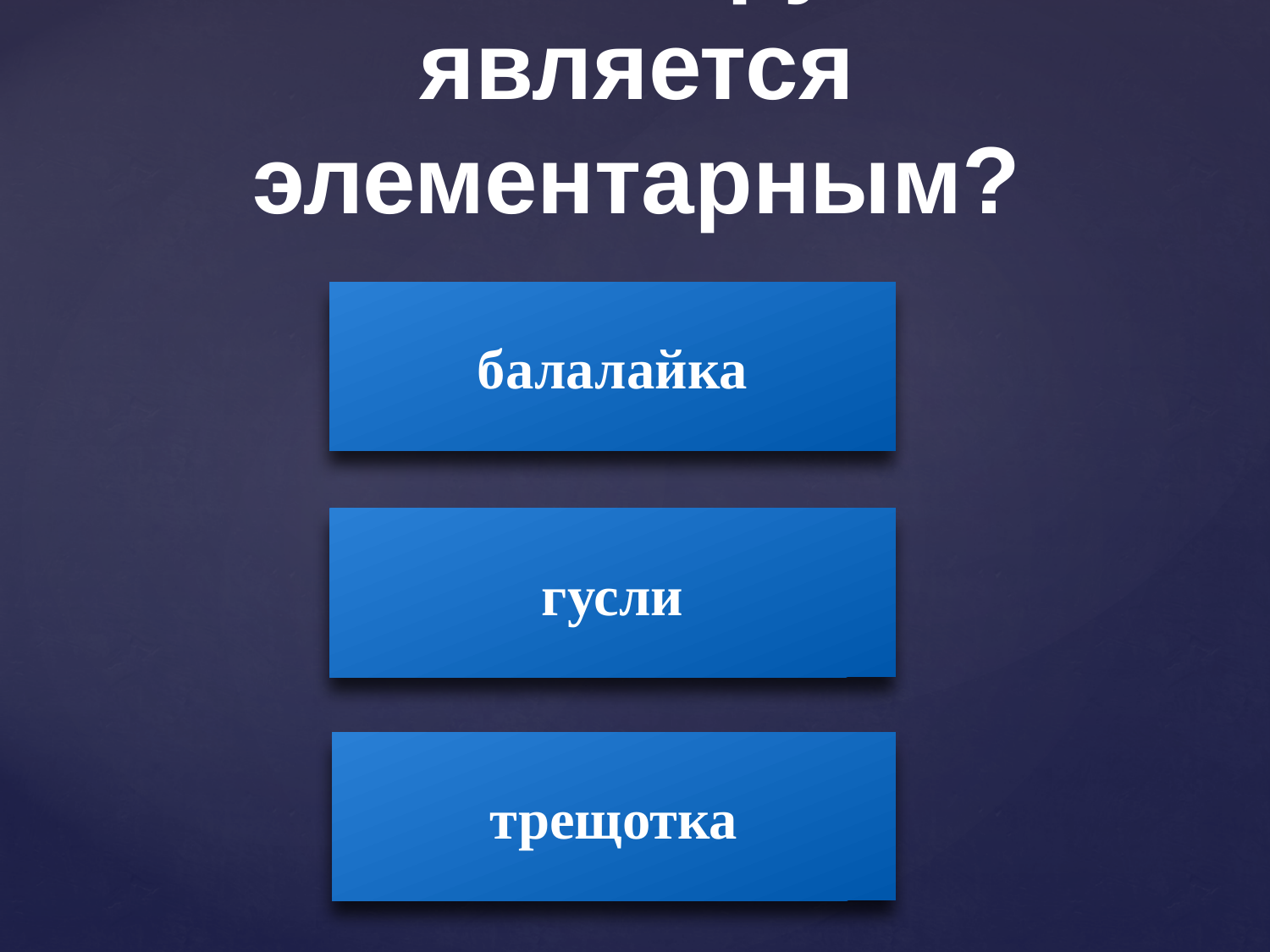

# Какой инструмент является элементарным?
балалайка
гусли
трещотка